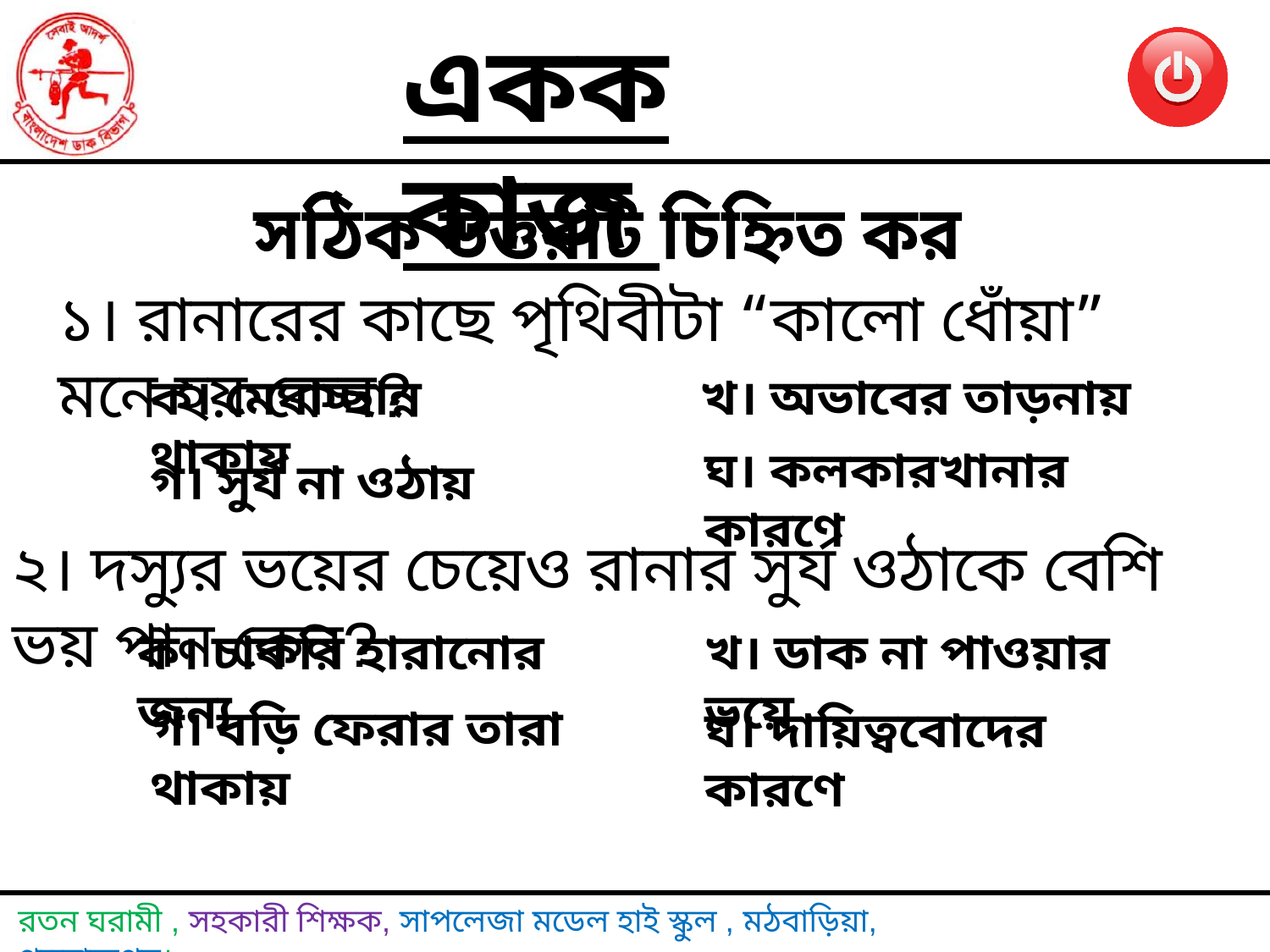

একক কাজ
সঠিক উত্তরটি চিহ্নিত কর
১। রানারের কাছে পৃথিবীটা “কালো ধোঁয়া” মনে হয় কেন?
ক। মেঘাচ্ছান্ন থাকায়
খ। অভাবের তাড়নায়
ঘ। কলকারখানার কারণে
গ। সুর্য না ওঠায়
২। দস্যুর ভয়ের চেয়েও রানার সুর্য ওঠাকে বেশি ভয় পান কেন?
ক। চাকরি হারানোর জন্য
খ। ডাক না পাওয়ার ভয়ে
গ। বড়ি ফেরার তারা থাকায়
ঘ। দায়িত্ববোদের কারণে